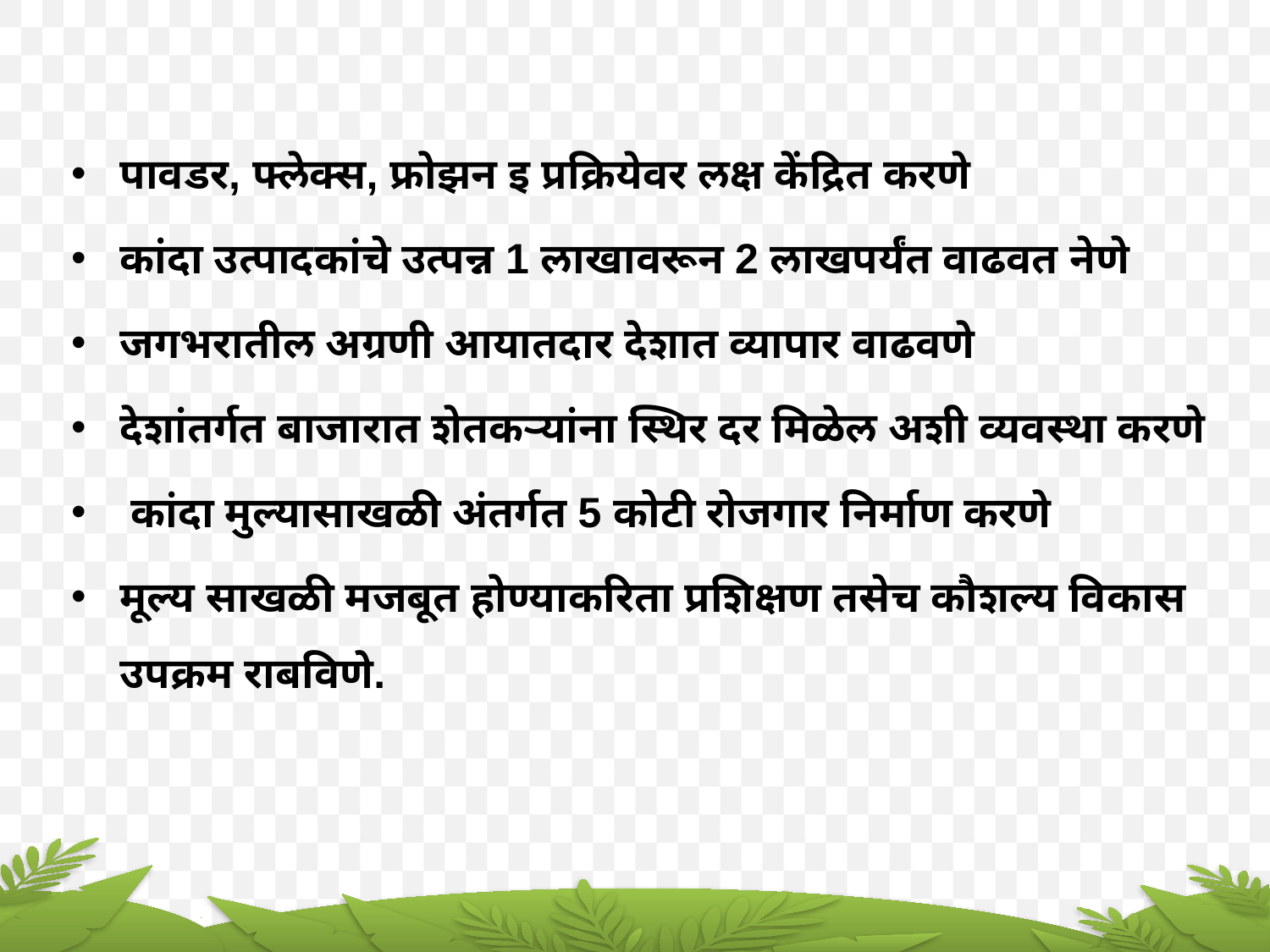

पावडर, फ्लेक्स, फ्रोझन इ प्रक्रियेवर लक्ष केंद्रित करणे
कांदा उत्पादकांचे उत्पन्न 1 लाखावरून 2 लाखपर्यंत वाढवत नेणे
जगभरातील अग्रणी आयातदार देशात व्यापार वाढवणे
देशांतर्गत बाजारात शेतकऱ्यांना स्थिर दर मिळेल अशी व्यवस्था करणे
 कांदा मुल्यासाखळी अंतर्गत 5 कोटी रोजगार निर्माण करणे
मूल्य साखळी मजबूत होण्याकरिता प्रशिक्षण तसेच कौशल्य विकास उपक्रम राबविणे.